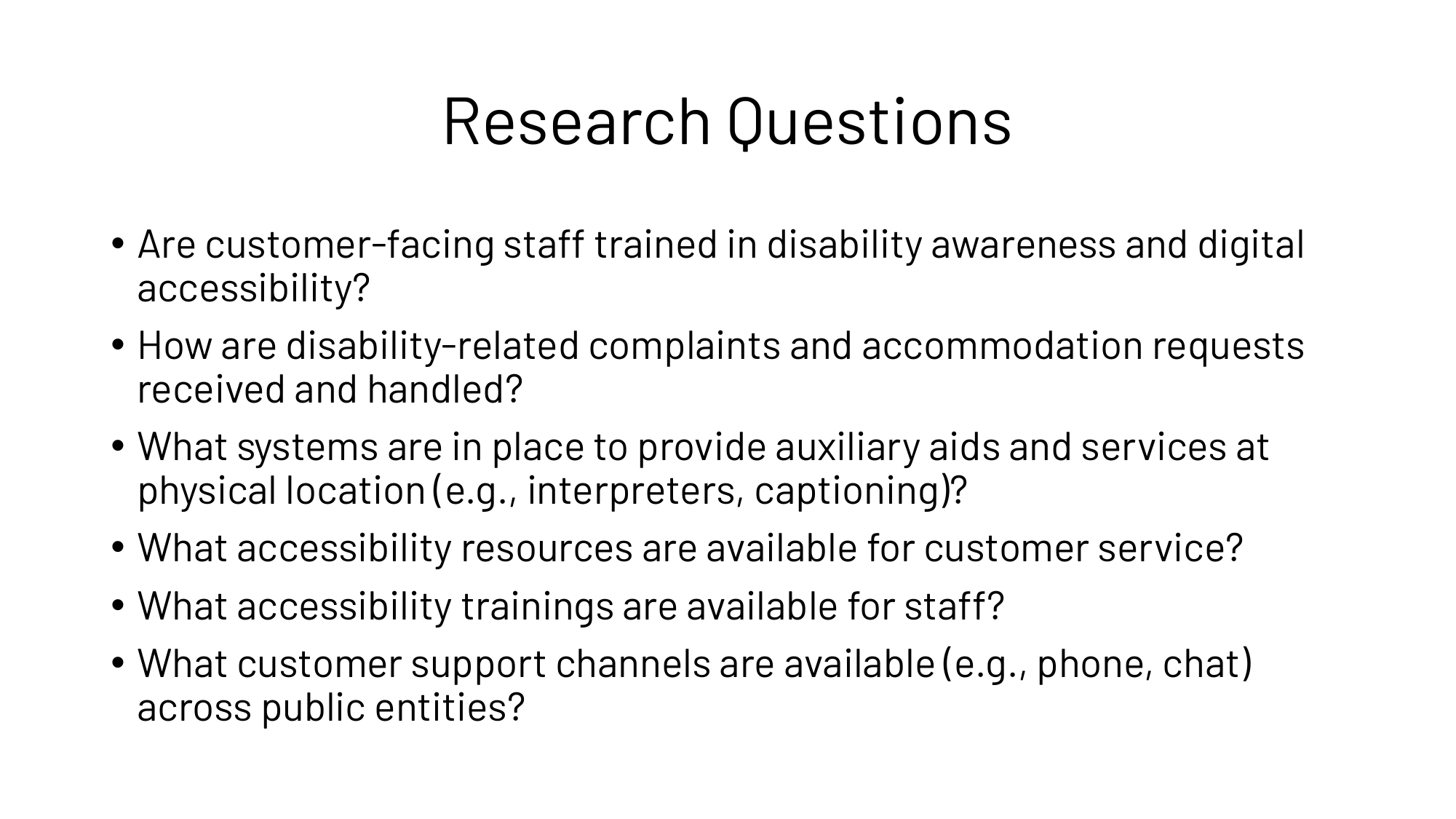

# Research Questions
Are customer-facing staff trained in disability awareness and digital accessibility?
How are disability-related complaints and accommodation requests received and handled?
What systems are in place to provide auxiliary aids and services at physical location (e.g., interpreters, captioning)?
What accessibility resources are available for customer service?
What accessibility trainings are available for staff?
What customer support channels are available (e.g., phone, chat) across public entities?